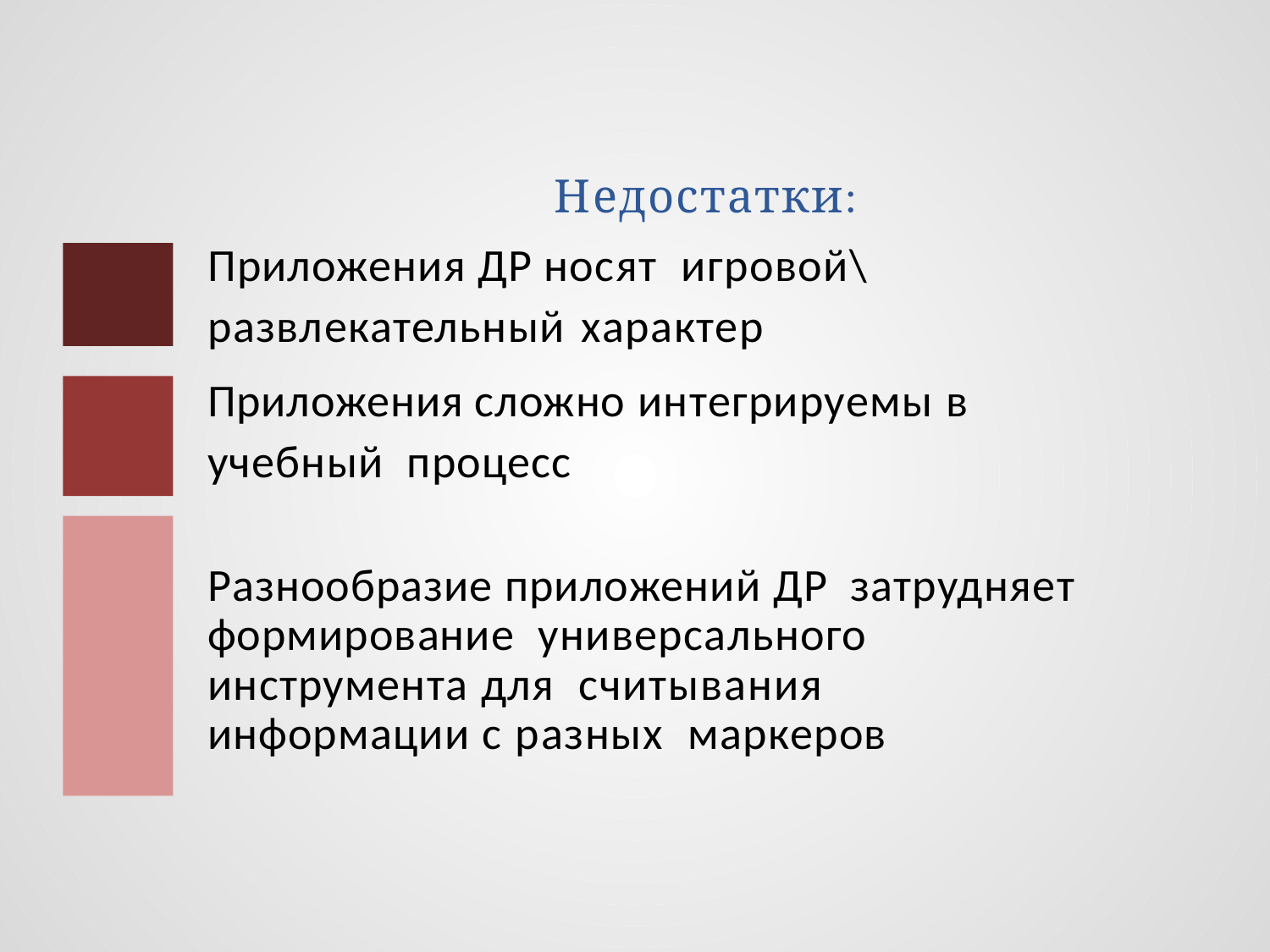

# Недостатки:
Приложения ДР носят  игровой\развлекательный характер
Приложения сложно интегрируемы в учебный  процесс

Разнообразие приложений ДР  затрудняет формирование  универсального инструмента для  считывания информации с разных  маркеров